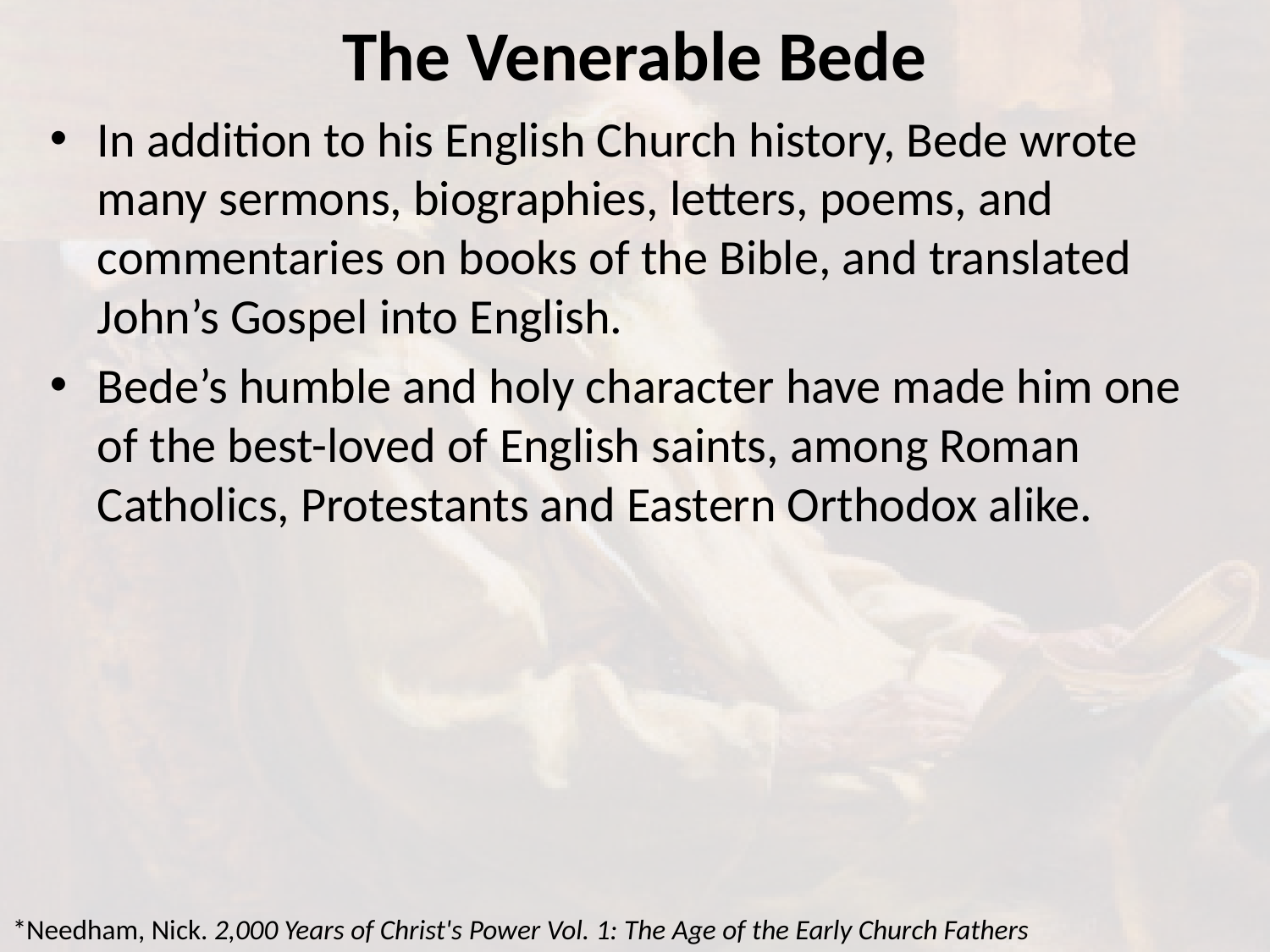

# The Venerable Bede
In addition to his English Church history, Bede wrote many sermons, biographies, letters, poems, and commentaries on books of the Bible, and translated John’s Gospel into English.
Bede’s humble and holy character have made him one of the best-loved of English saints, among Roman Catholics, Protestants and Eastern Orthodox alike.
*Needham, Nick. 2,000 Years of Christ's Power Vol. 1: The Age of the Early Church Fathers